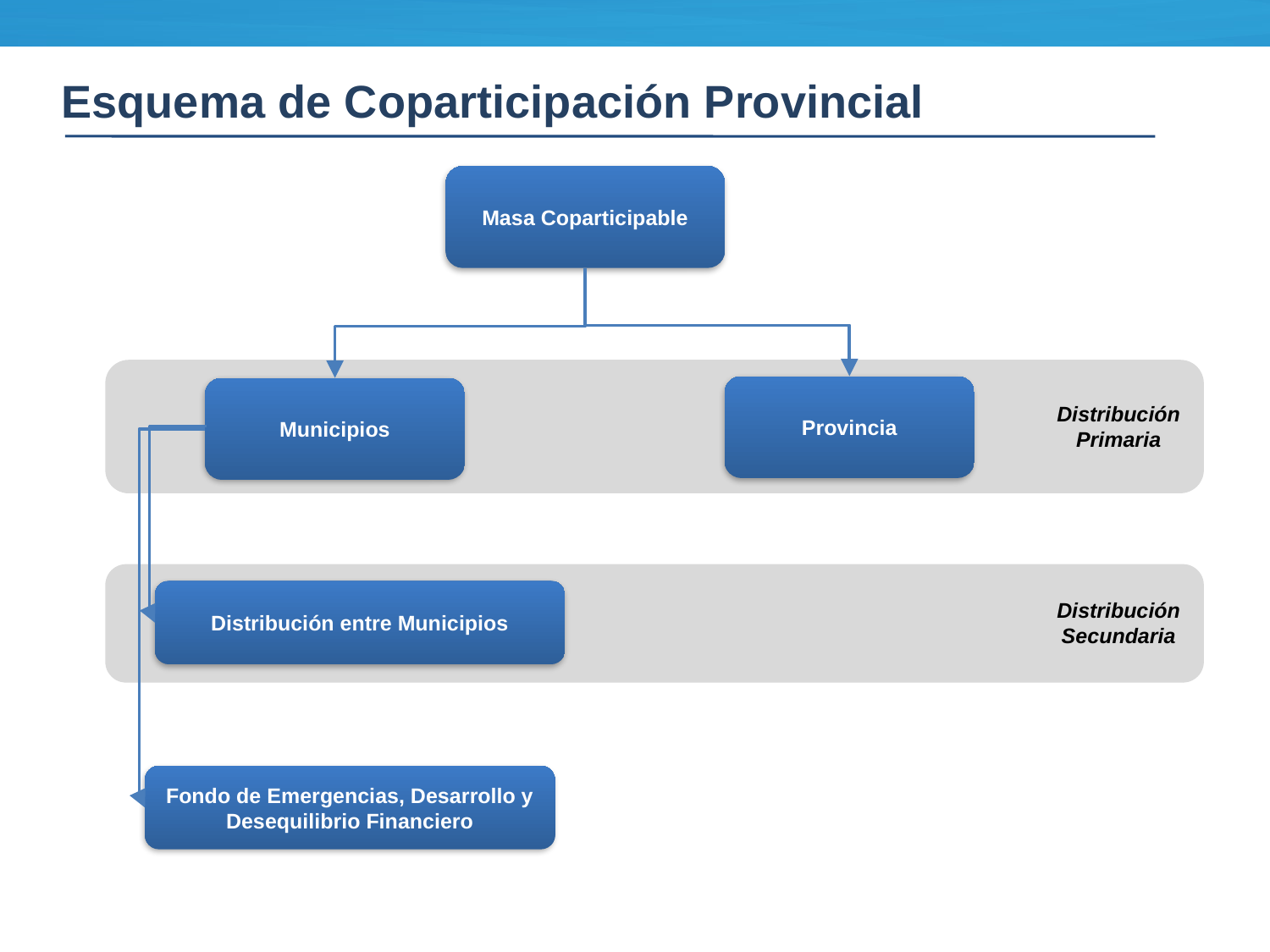

Esquema de Coparticipación Provincial
Masa Coparticipable

Provincia
Municipios
Distribución Primaria

Distribución entre Municipios
Distribución Secundaria
Fondo de Emergencias, Desarrollo y Desequilibrio Financiero